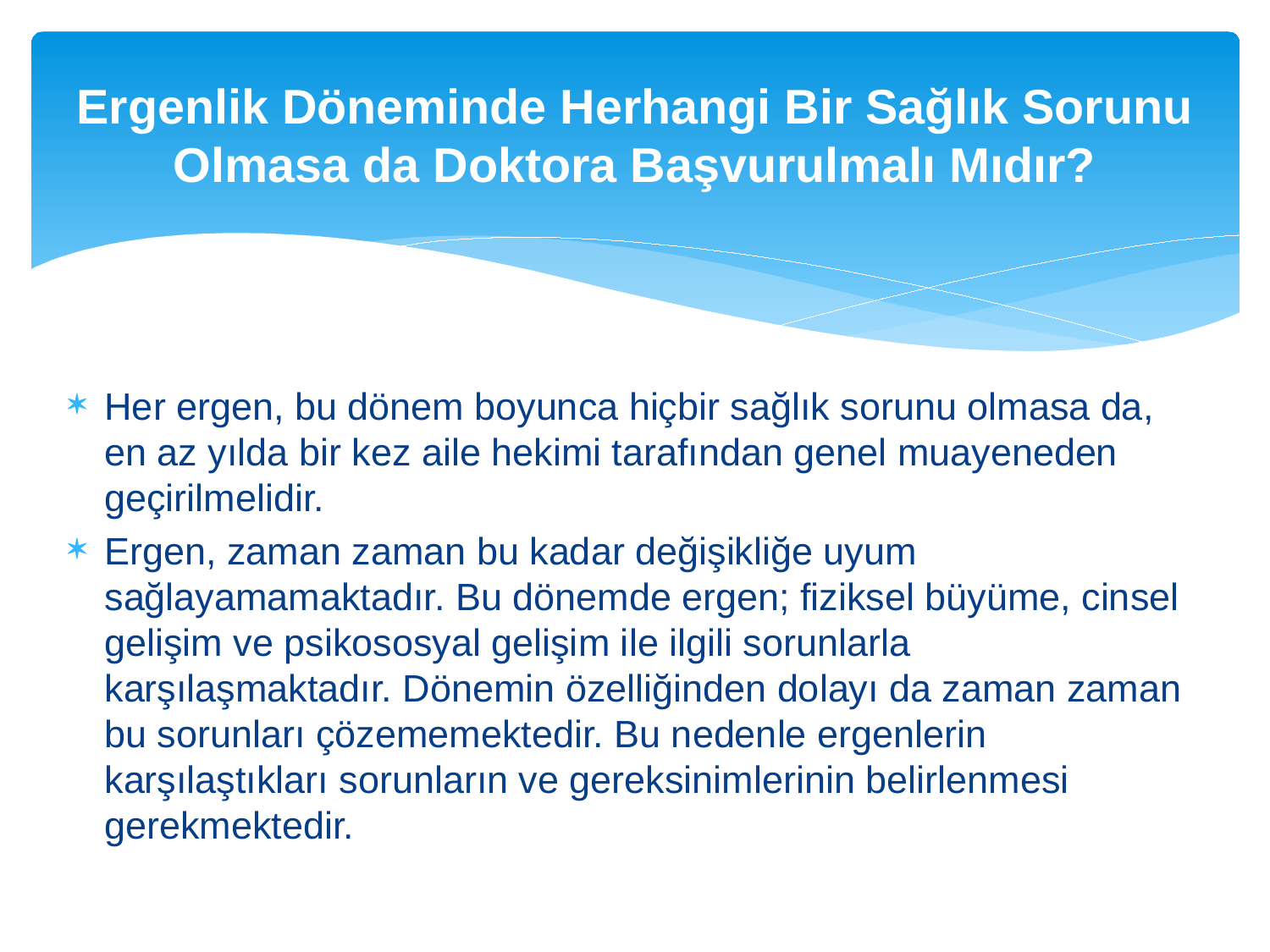

# Ergenlik Döneminde Herhangi Bir Sağlık Sorunu Olmasa da Doktora Başvurulmalı Mıdır?
Her ergen, bu dönem boyunca hiçbir sağlık sorunu olmasa da, en az yılda bir kez aile hekimi tarafından genel muayeneden geçirilmelidir.
Ergen, zaman zaman bu kadar değişikliğe uyum sağlayamamaktadır. Bu dönemde ergen; fiziksel büyüme, cinsel gelişim ve psikososyal gelişim ile ilgili sorunlarla karşılaşmaktadır. Dönemin özelliğinden dolayı da zaman zaman bu sorunları çözememektedir. Bu nedenle ergenlerin karşılaştıkları sorunların ve gereksinimlerinin belirlenmesi gerekmektedir.